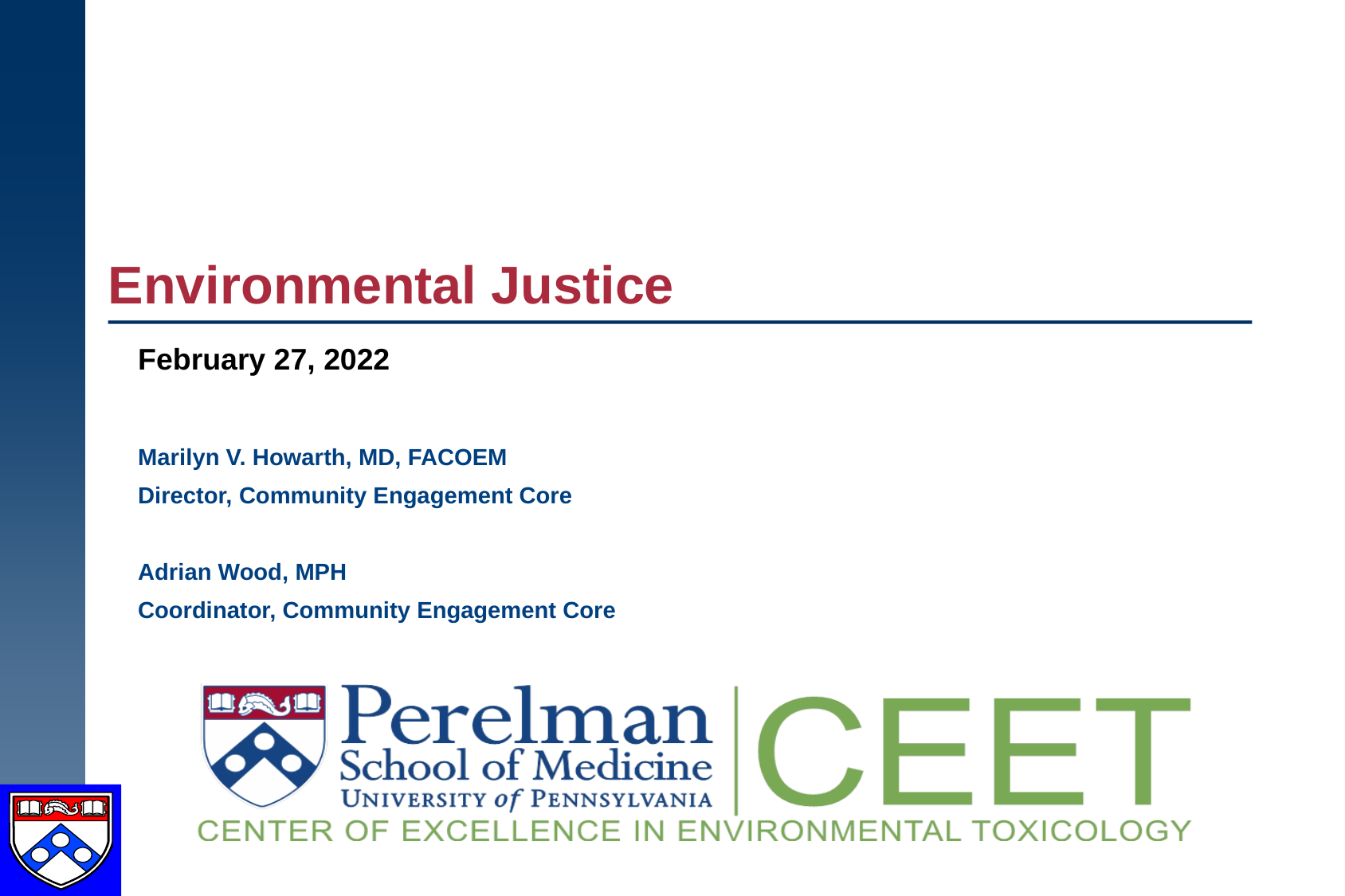

# Environmental Justice
February 27, 2022

Marilyn V. Howarth, MD, FACOEM
Director, Community Engagement Core

Adrian Wood, MPH
Coordinator, Community Engagement Core